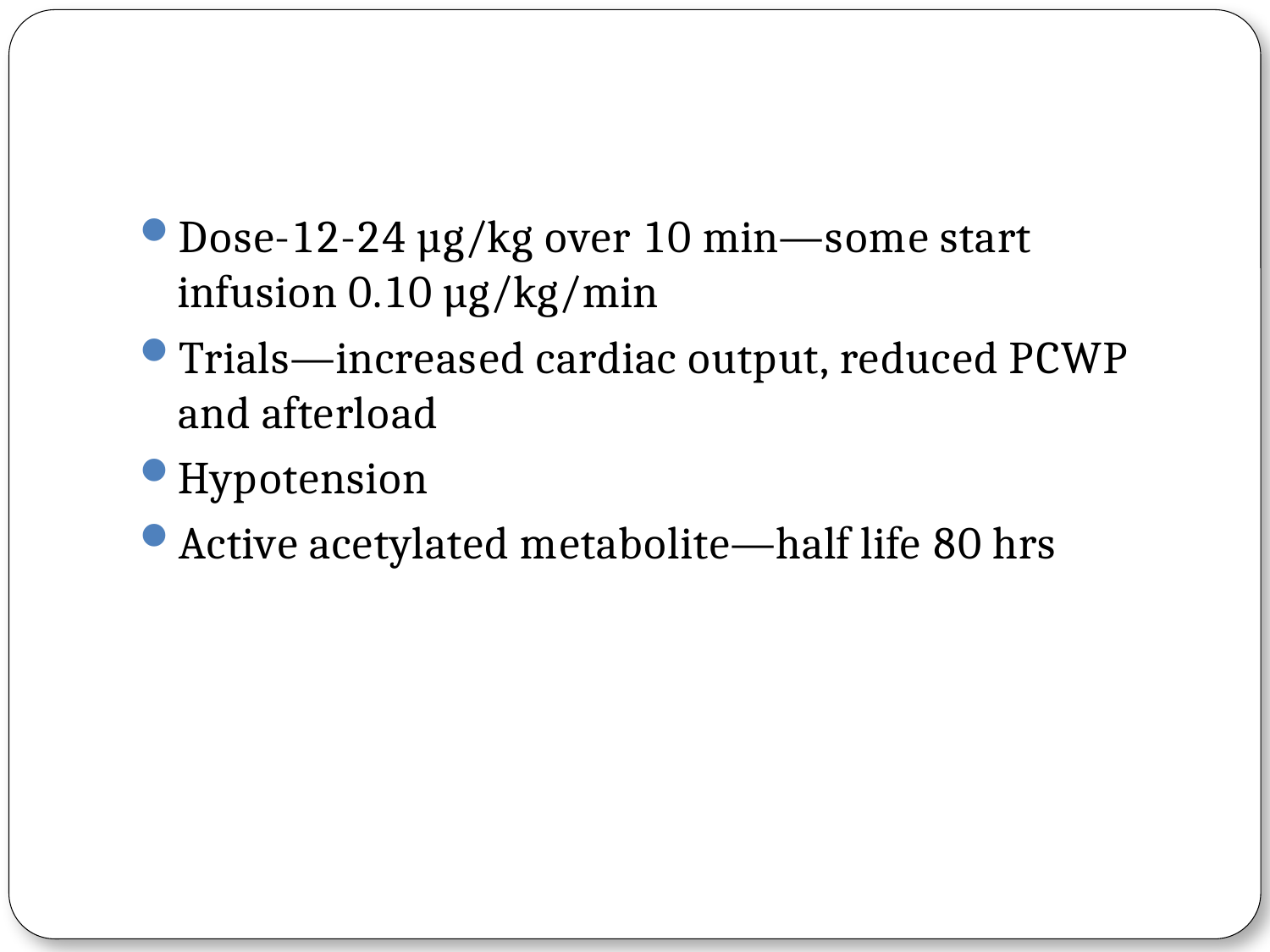

#
Dose-12-24 µg/kg over 10 min—some start infusion 0.10 µg/kg/min
Trials—increased cardiac output, reduced PCWP and afterload
Hypotension
Active acetylated metabolite—half life 80 hrs